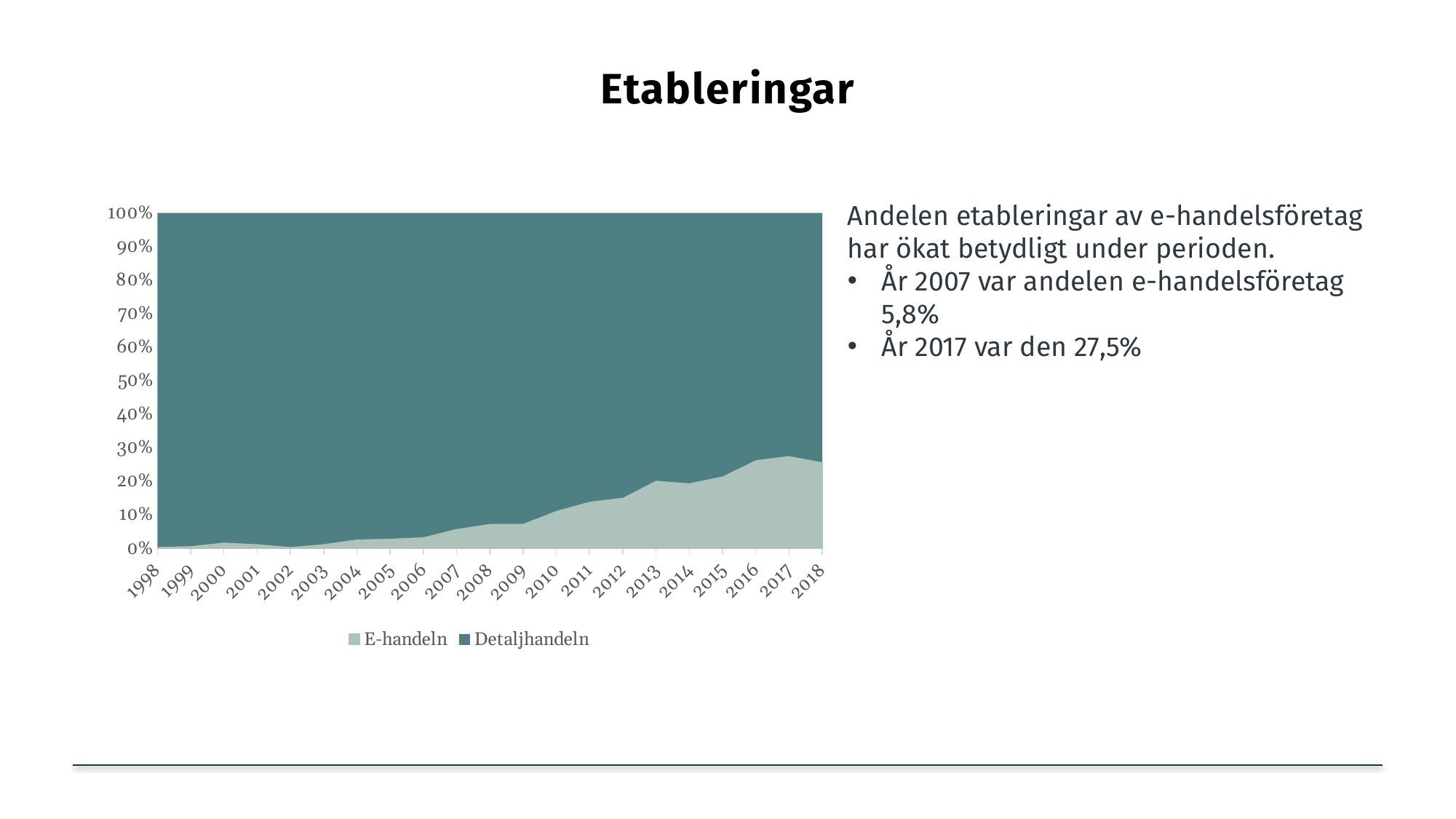

# Etableringar

### Chart

| Category | E-handeln | Detaljhandeln |
|---|---|---|
| 1998 | 0.00398406374501992 | 0.9960159362549801 |
| 1999 | 0.006357856494096276 | 0.9936421435059037 |
| 2000 | 0.017142857142857144 | 0.9828571428571429 |
| 2001 | 0.012248468941382326 | 0.9877515310586177 |
| 2002 | 0.0038204393505253103 | 0.9961795606494747 |
| 2003 | 0.01237432327919567 | 0.9876256767208044 |
| 2004 | 0.026366559485530548 | 0.9736334405144694 |
| 2005 | 0.028647568287808126 | 0.9713524317121919 |
| 2006 | 0.0330630068621335 | 0.9669369931378665 |
| 2007 | 0.057796508127633955 | 0.9422034918723661 |
| 2008 | 0.07277137659187387 | 0.9272286234081262 |
| 2009 | 0.07297949336550061 | 0.9270205066344994 |
| 2010 | 0.11161991986262164 | 0.8883800801373783 |
| 2011 | 0.13895680521597392 | 0.8610431947840261 |
| 2012 | 0.15076923076923077 | 0.8492307692307692 |
| 2013 | 0.20166421928536465 | 0.7983357807146353 |
| 2014 | 0.19388258510113468 | 0.8061174148988653 |
| 2015 | 0.21439132577624445 | 0.7856086742237556 |
| 2016 | 0.262970498474059 | 0.737029501525941 |
| 2017 | 0.2752652149637074 | 0.7247347850362926 |
| 2018 | 0.2564914502849905 | 0.7435085497150095 |
Andelen etableringar av e-handelsföretag har ökat betydligt under perioden.
År 2007 var andelen e-handelsföretag 5,8%
År 2017 var den 27,5%